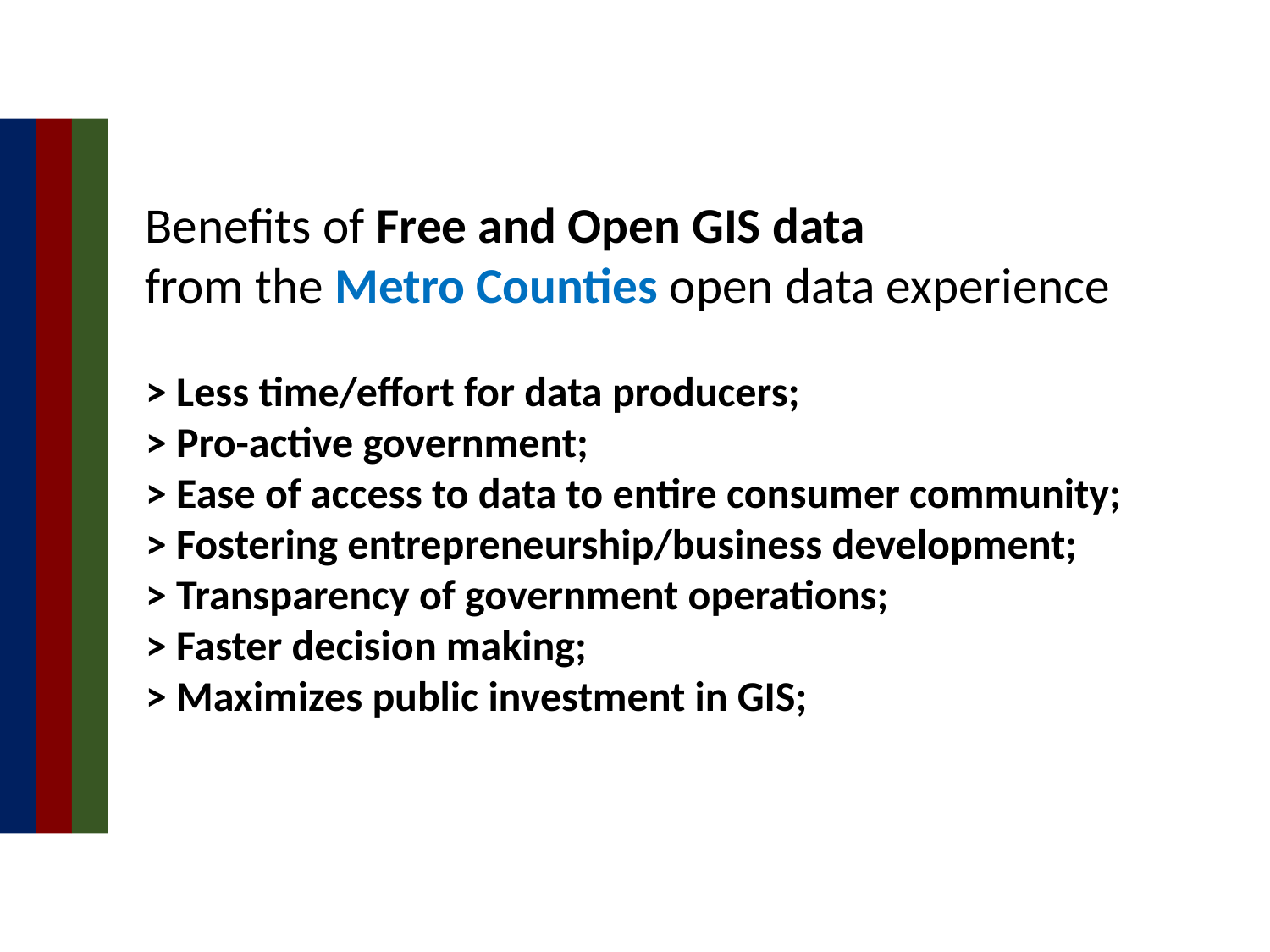

Benefits of Free and Open GIS data
from the Metro Counties open data experience

> Less time/effort for data producers;
> Pro-active government;
> Ease of access to data to entire consumer community;
> Fostering entrepreneurship/business development;
> Transparency of government operations;
> Faster decision making;
> Maximizes public investment in GIS;